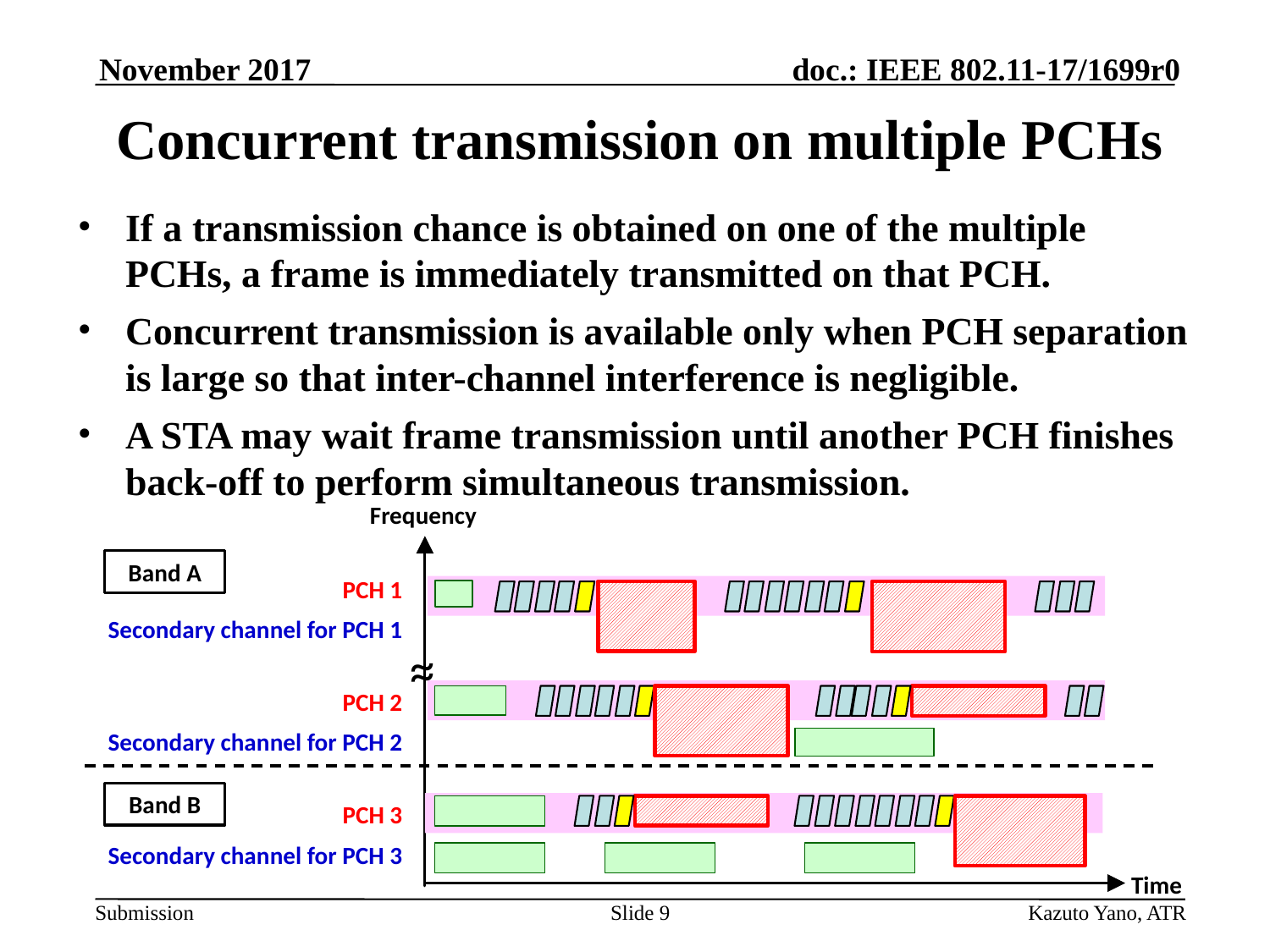

November 2017
# Concurrent transmission on multiple PCHs
If a transmission chance is obtained on one of the multiple PCHs, a frame is immediately transmitted on that PCH.
Concurrent transmission is available only when PCH separation is large so that inter-channel interference is negligible.
A STA may wait frame transmission until another PCH finishes back-off to perform simultaneous transmission.
Frequency
Band A
PCH 1

Secondary channel for PCH 1
~
~
PCH 2

Secondary channel for PCH 2

Band B
PCH 3

Secondary channel for PCH 3

Time
Slide 9
Kazuto Yano, ATR